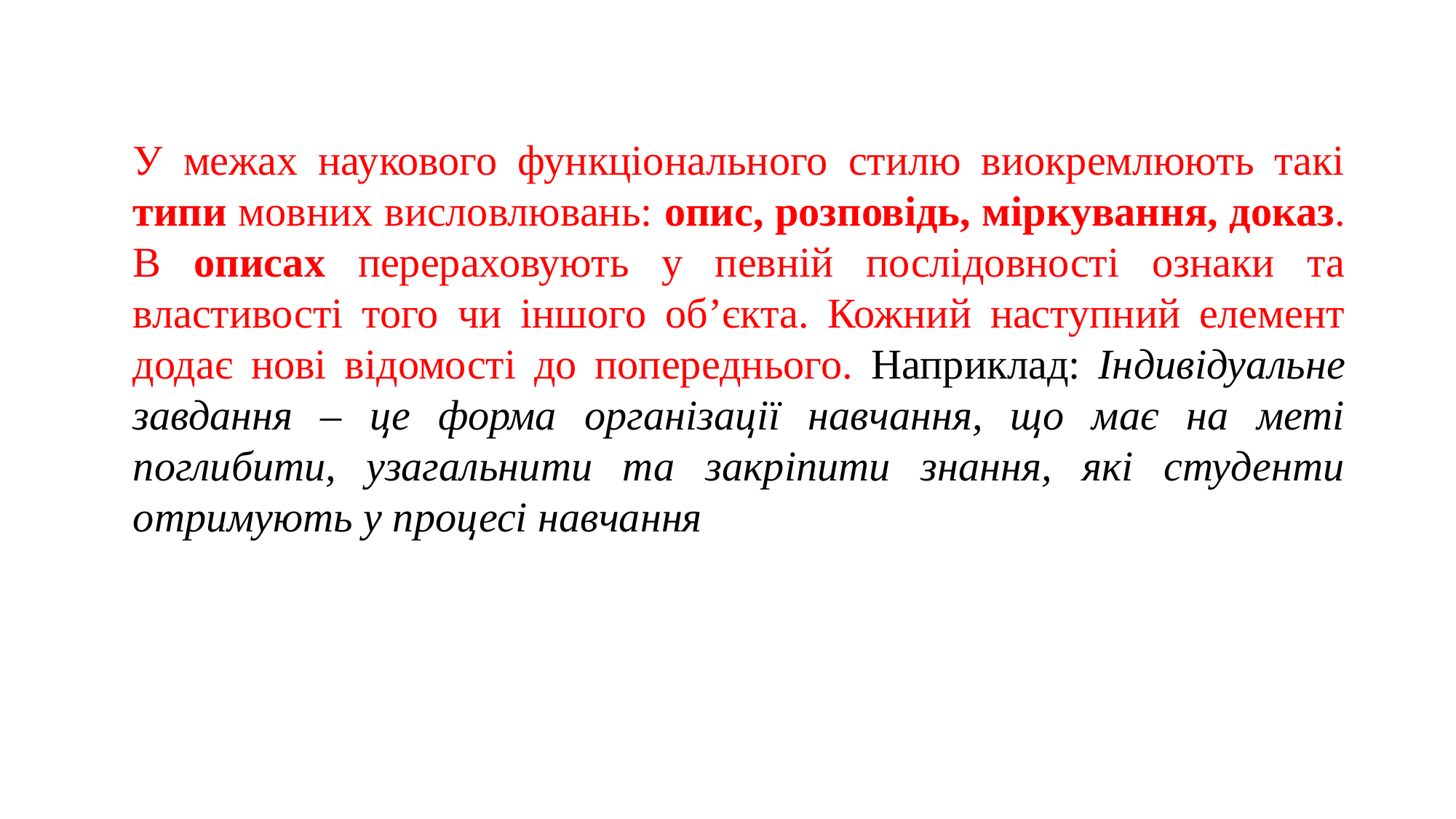

У межах наукового функціонального стилю виокремлюють такі типи мовних висловлювань: опис, розповідь, міркування, доказ. В описах перераховують у певній послідовності ознаки та властивості того чи іншого об’єкта. Кожний наступний елемент додає нові відомості до попереднього. Наприклад: Індивідуальне завдання – це форма організації навчання, що має на меті поглибити, узагальнити та закріпити знання, які студенти отримують у процесі навчання